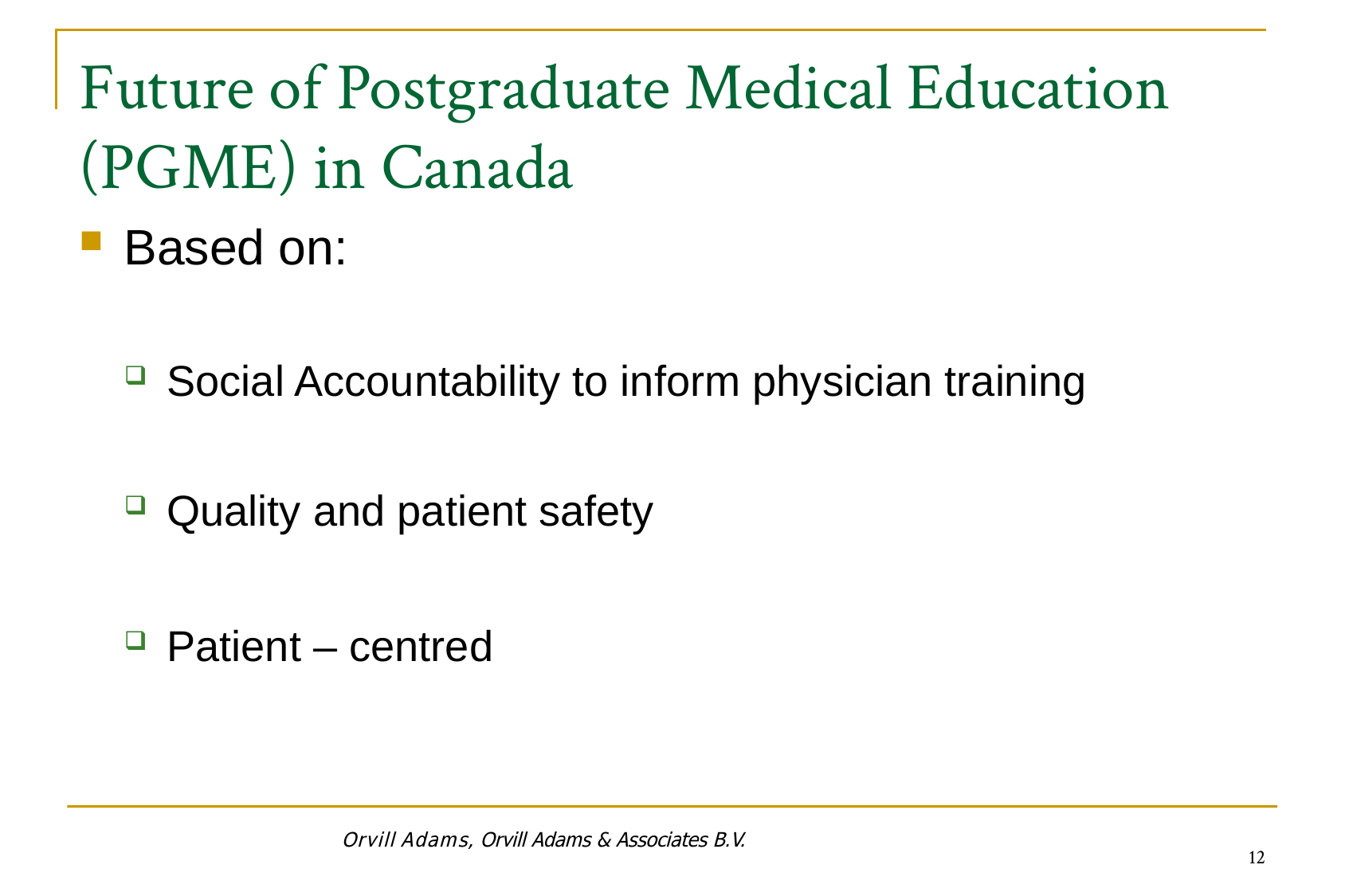

# Future of Postgraduate Medical Education (PGME) in Canada
Based on:

Social Accountability to inform physician training

Quality and patient safety

Patient – centred
12